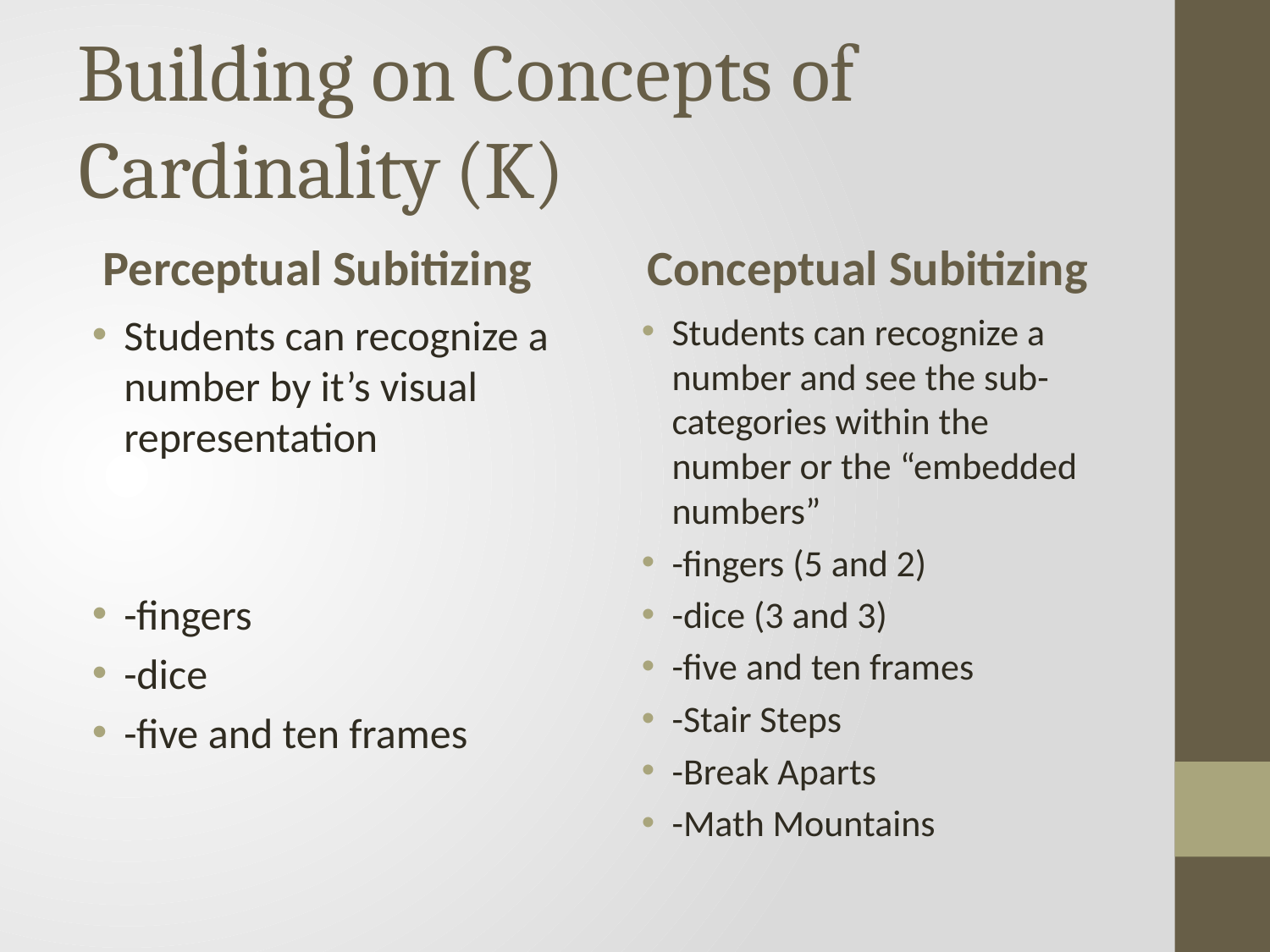

# Building on Concepts of Cardinality (K)
Perceptual Subitizing
Conceptual Subitizing
Students can recognize a number by it’s visual representation

-fingers
-dice
-five and ten frames
Students can recognize a number and see the sub-categories within the number or the “embedded numbers”
-fingers (5 and 2)
-dice (3 and 3)
-five and ten frames
-Stair Steps
-Break Aparts
-Math Mountains